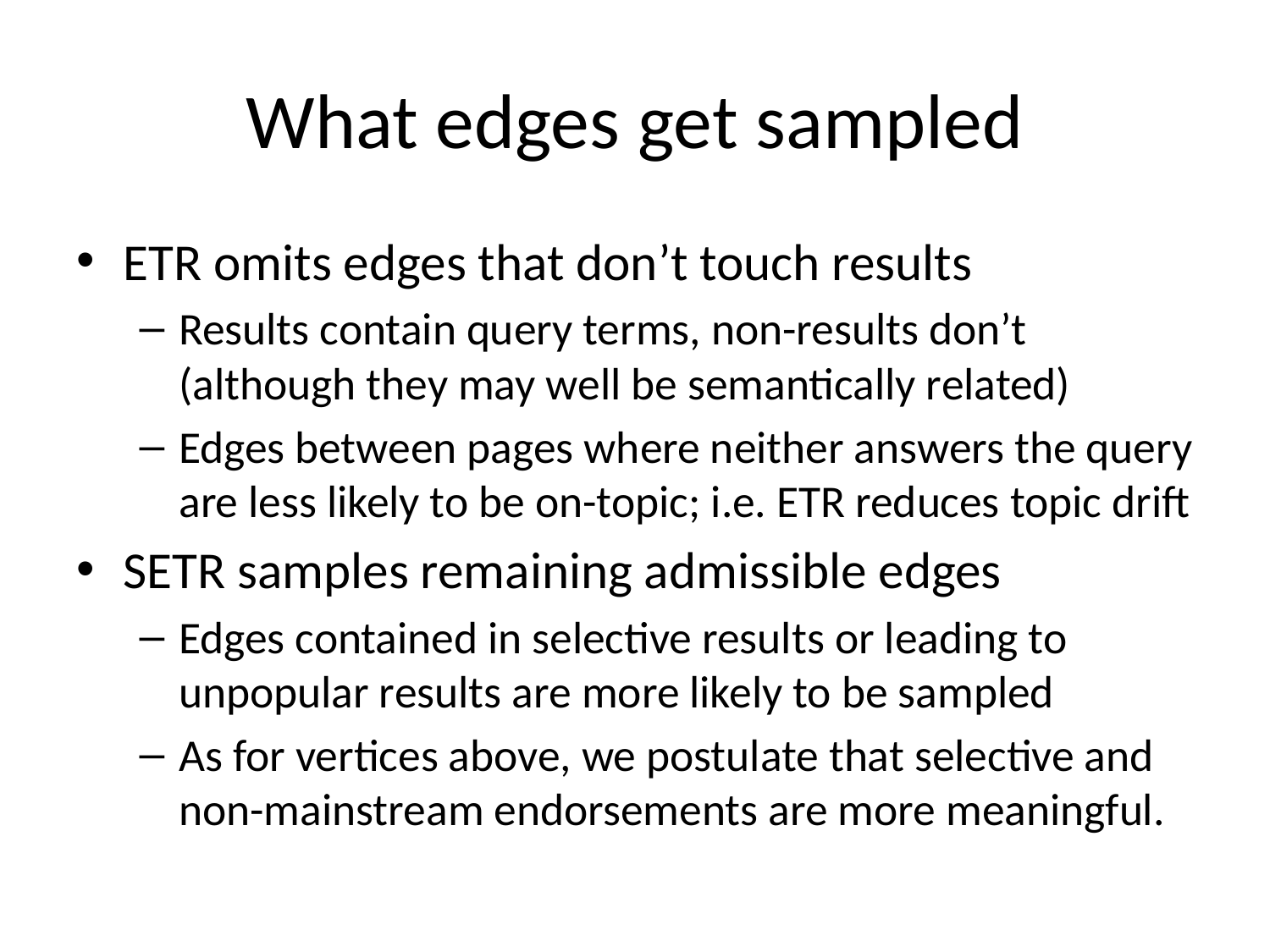

# What edges get sampled
ETR omits edges that don’t touch results
Results contain query terms, non-results don’t (although they may well be semantically related)
Edges between pages where neither answers the query are less likely to be on-topic; i.e. ETR reduces topic drift
SETR samples remaining admissible edges
Edges contained in selective results or leading to unpopular results are more likely to be sampled
As for vertices above, we postulate that selective and non-mainstream endorsements are more meaningful.
30